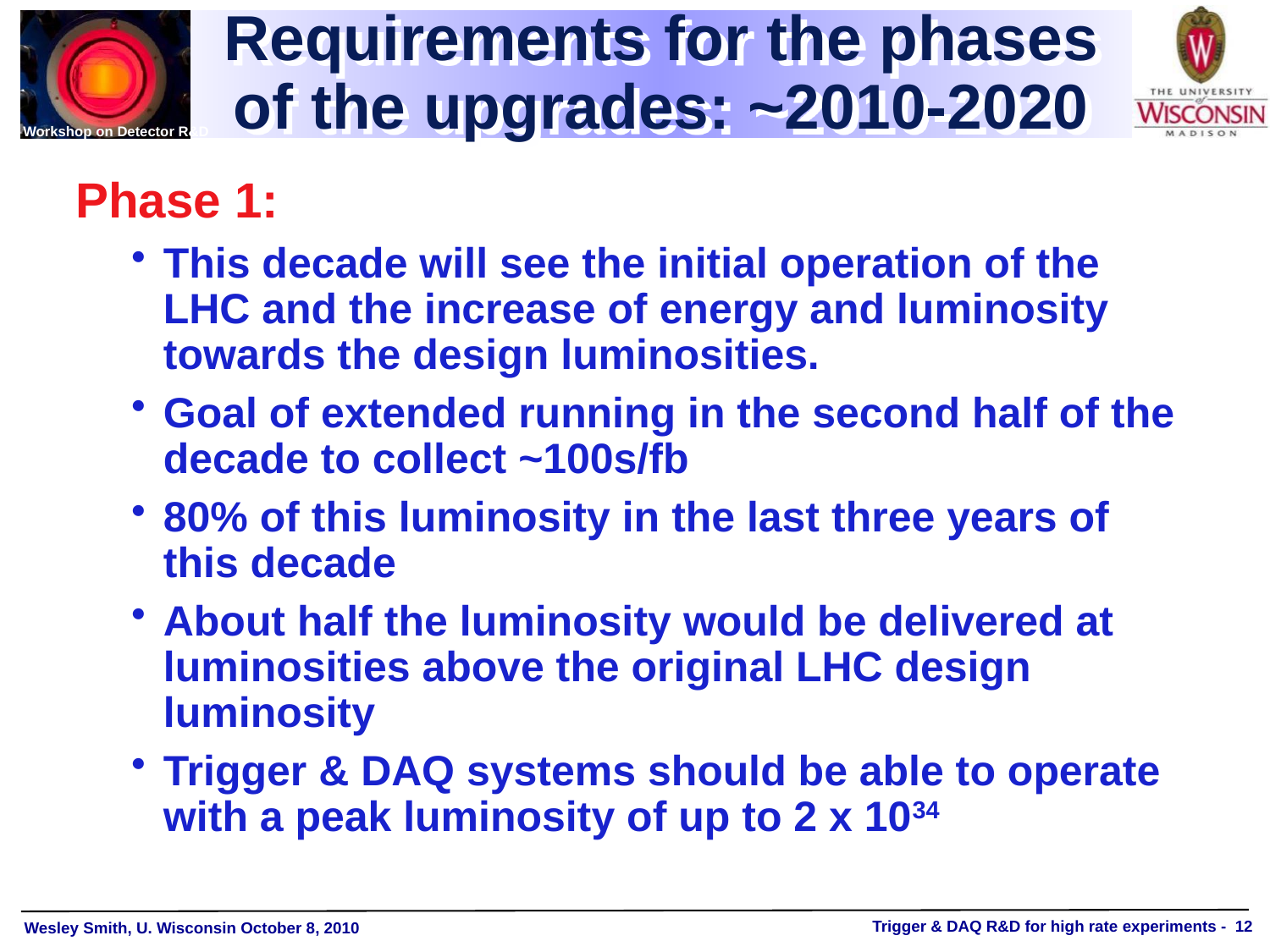

# Requirements for the phases of the upgrades: ~2010-2020
Phase 1:
This decade will see the initial operation of the LHC and the increase of energy and luminosity towards the design luminosities.
Goal of extended running in the second half of the decade to collect ~100s/fb
80% of this luminosity in the last three years of this decade
About half the luminosity would be delivered at luminosities above the original LHC design luminosity
Trigger & DAQ systems should be able to operate with a peak luminosity of up to 2 x 1034